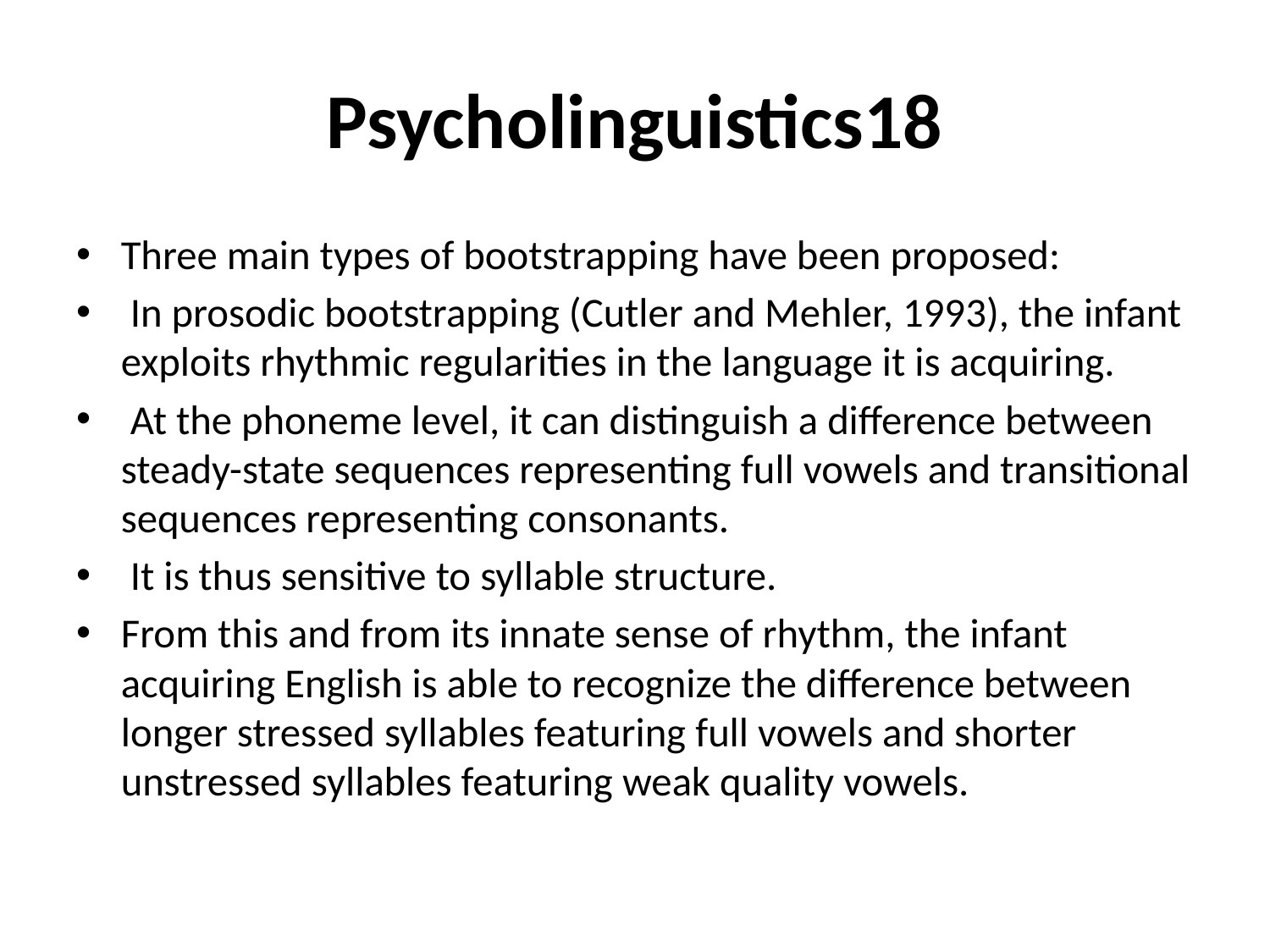

# Psycholinguistics18
Three main types of bootstrapping have been proposed:
 In prosodic bootstrapping (Cutler and Mehler, 1993), the infant exploits rhythmic regularities in the language it is acquiring.
 At the phoneme level, it can distinguish a difference between steady-state sequences representing full vowels and transitional sequences representing consonants.
 It is thus sensitive to syllable structure.
From this and from its innate sense of rhythm, the infant acquiring English is able to recognize the difference between longer stressed syllables featuring full vowels and shorter unstressed syllables featuring weak quality vowels.